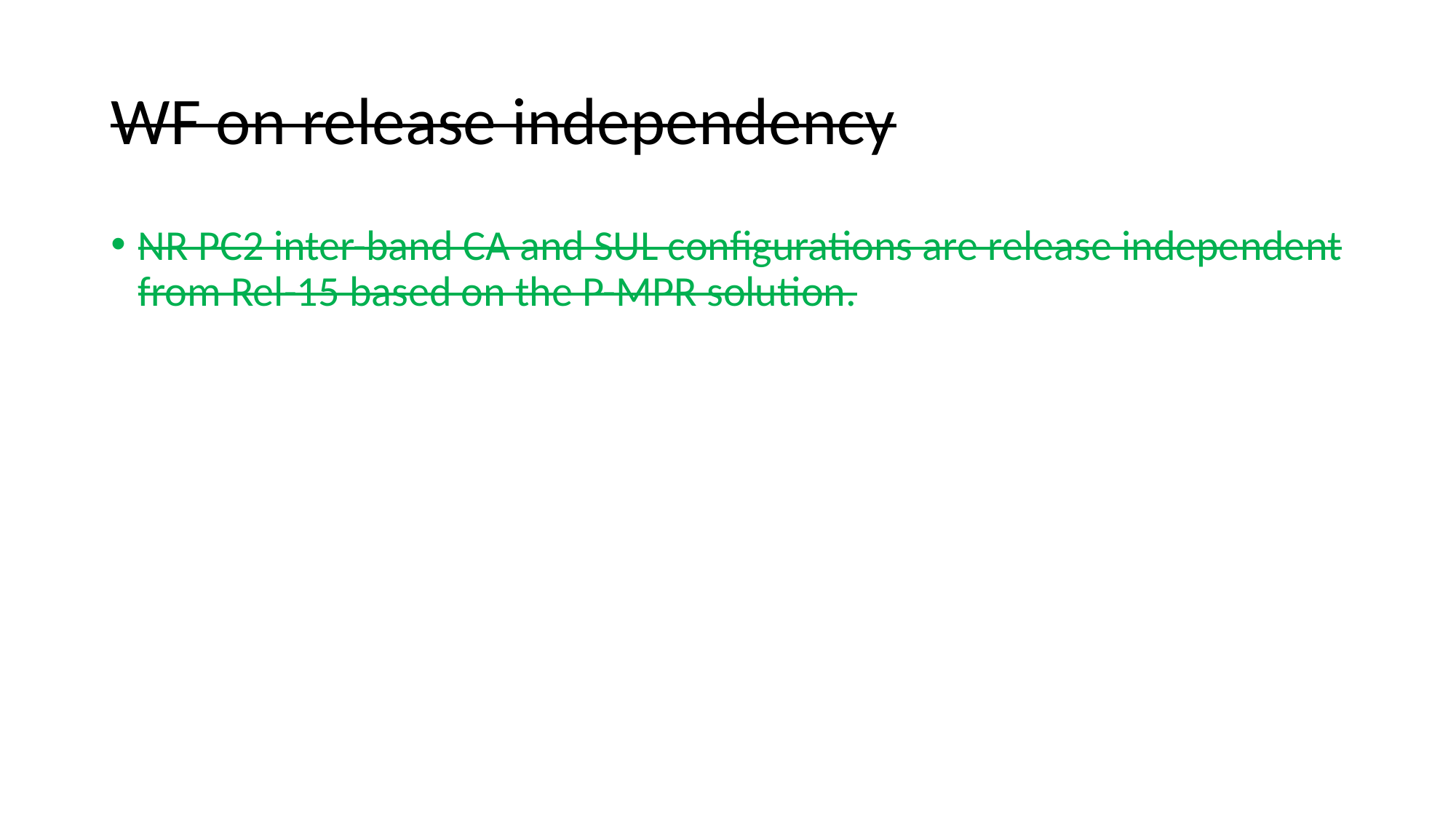

# WF on release independency
NR PC2 inter-band CA and SUL configurations are release independent from Rel-15 based on the P-MPR solution.